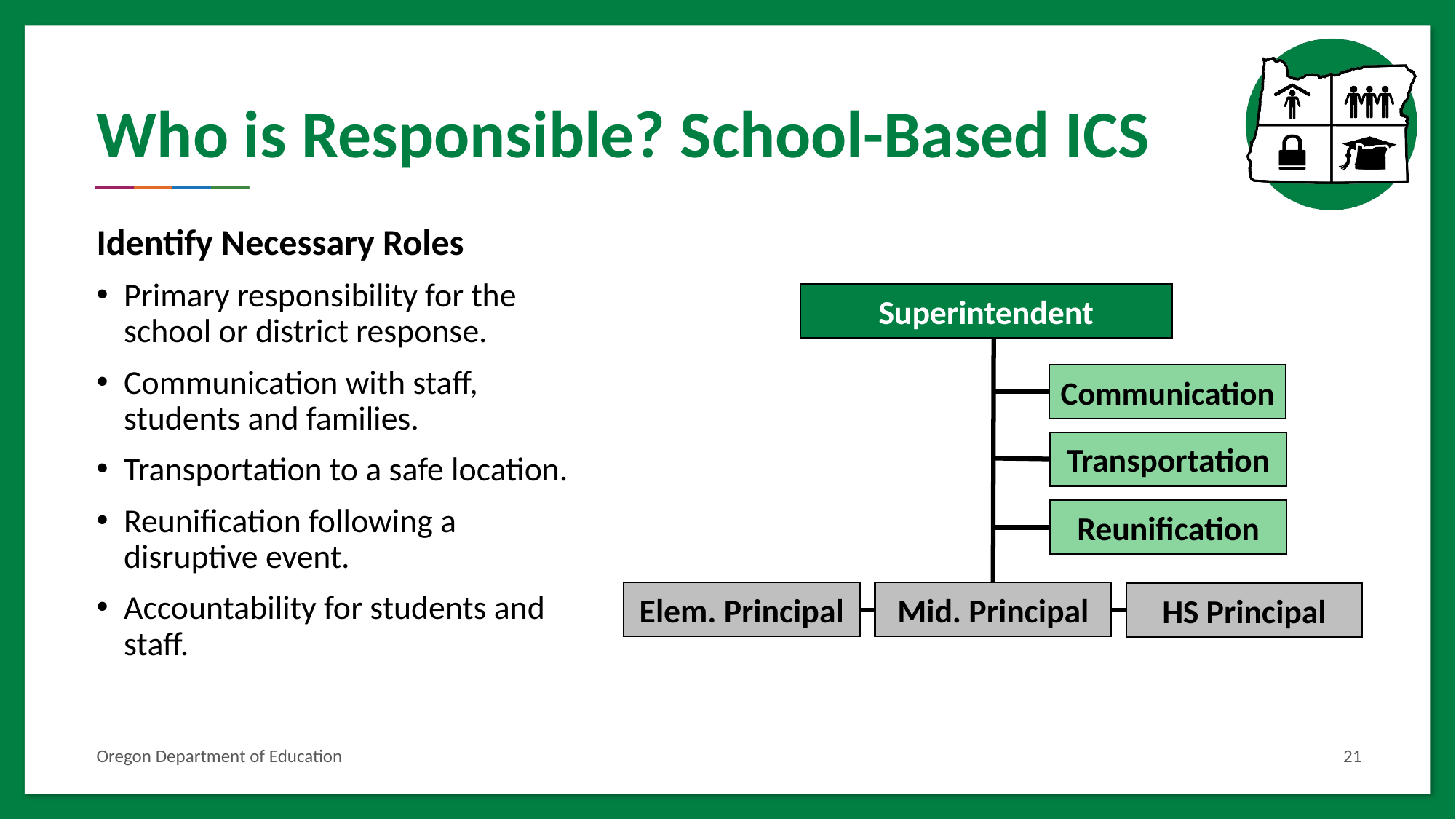

# Who is Responsible? School-Based ICS
Identify Necessary Roles
Primary responsibility for the school or district response.
Communication with staff, students and families.
Transportation to a safe location.
Reunification following a disruptive event.
Accountability for students and staff.

Superintendent
Communication
Transportation
Reunification
Mid. Principal
Elem. Principal
HS Principal
Oregon Department of Education
21